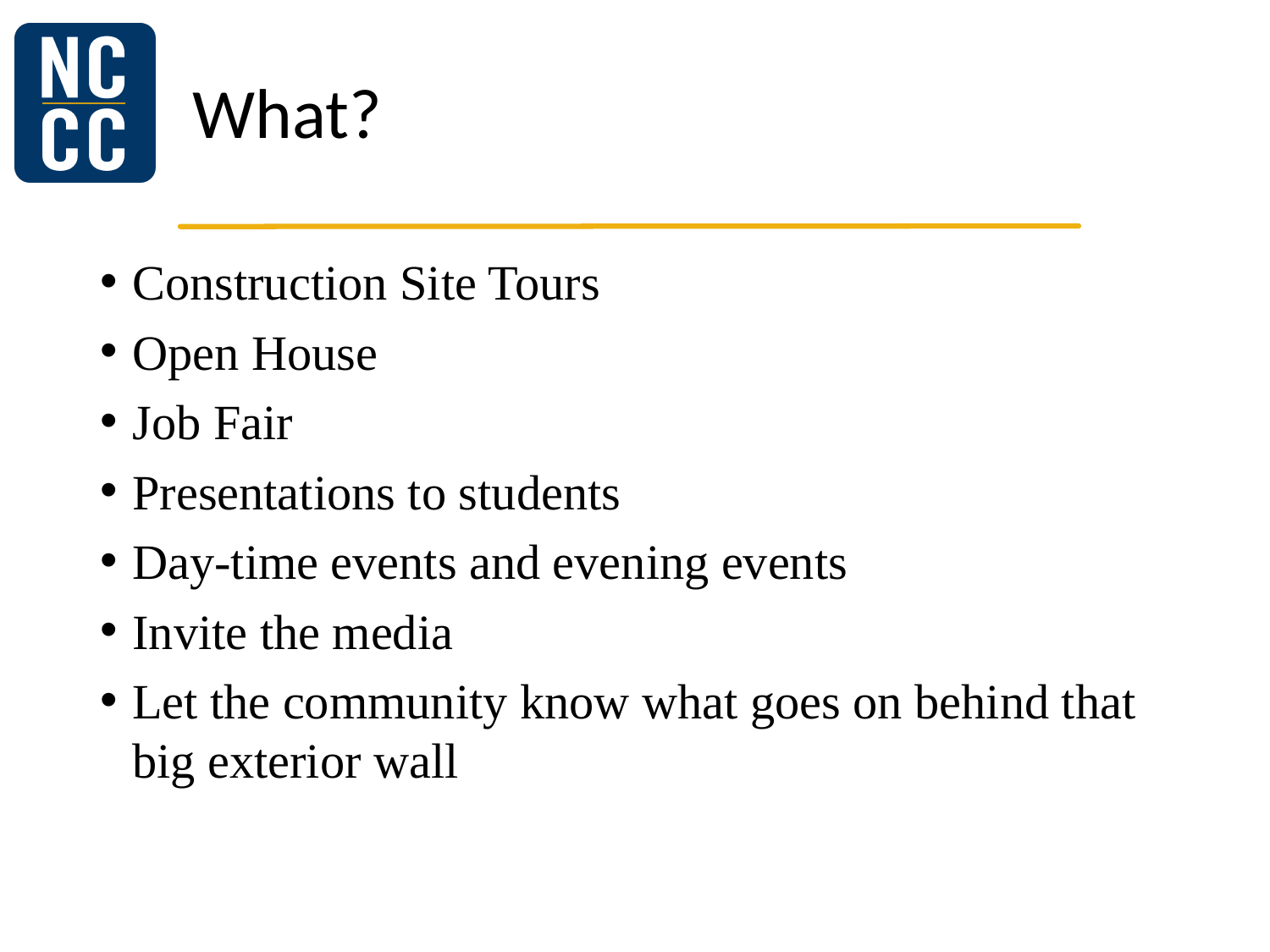

# What?
Construction Site Tours
Open House
Job Fair
Presentations to students
Day-time events and evening events
Invite the media
Let the community know what goes on behind that big exterior wall